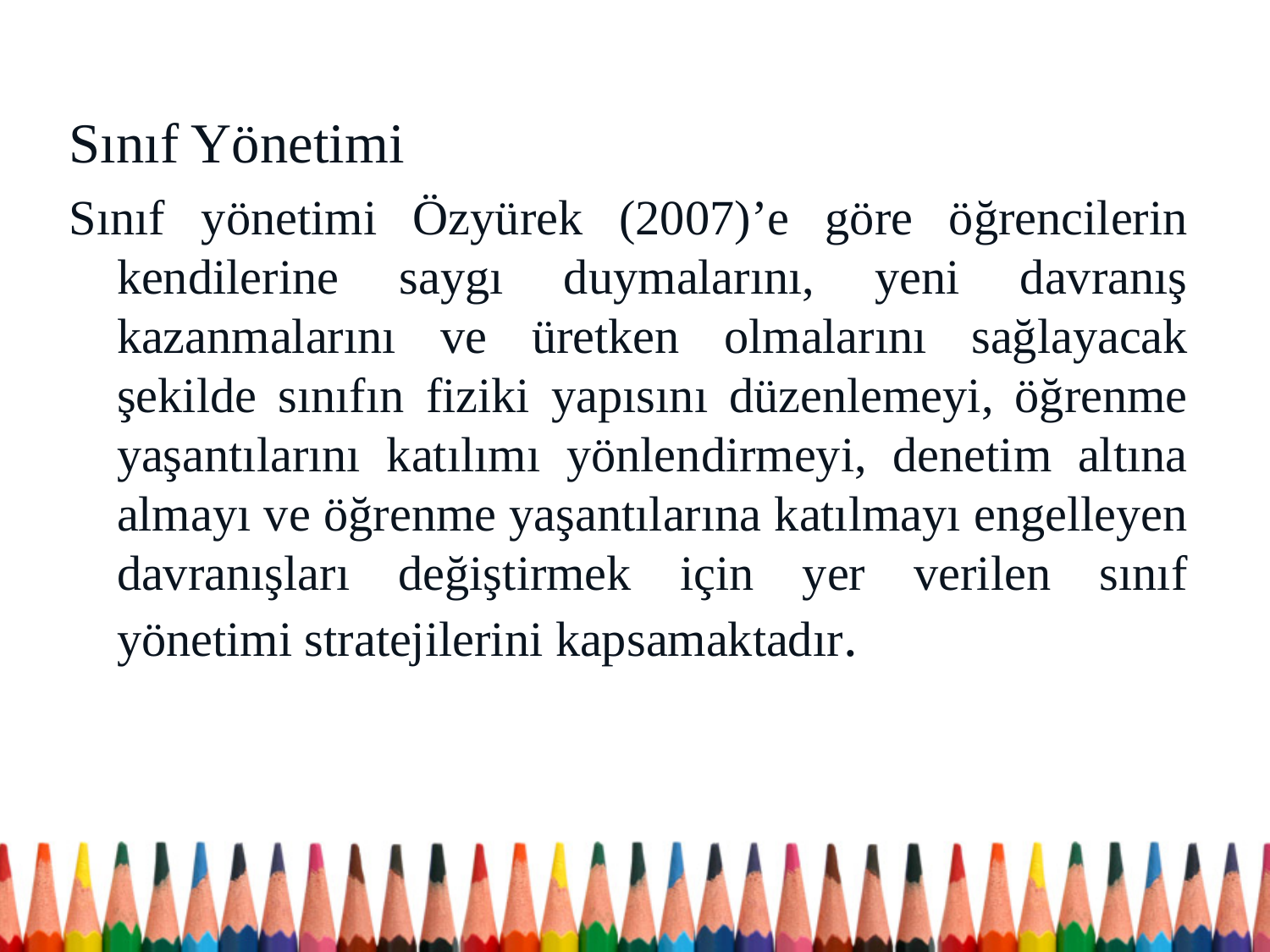

Sınıf Yönetimi
Sınıf yönetimi Özyürek (2007)’e göre öğrencilerin kendilerine saygı duymalarını, yeni davranış kazanmalarını ve üretken olmalarını sağlayacak şekilde sınıfın fiziki yapısını düzenlemeyi, öğrenme yaşantılarını katılımı yönlendirmeyi, denetim altına almayı ve öğrenme yaşantılarına katılmayı engelleyen davranışları değiştirmek için yer verilen sınıf yönetimi stratejilerini kapsamaktadır.